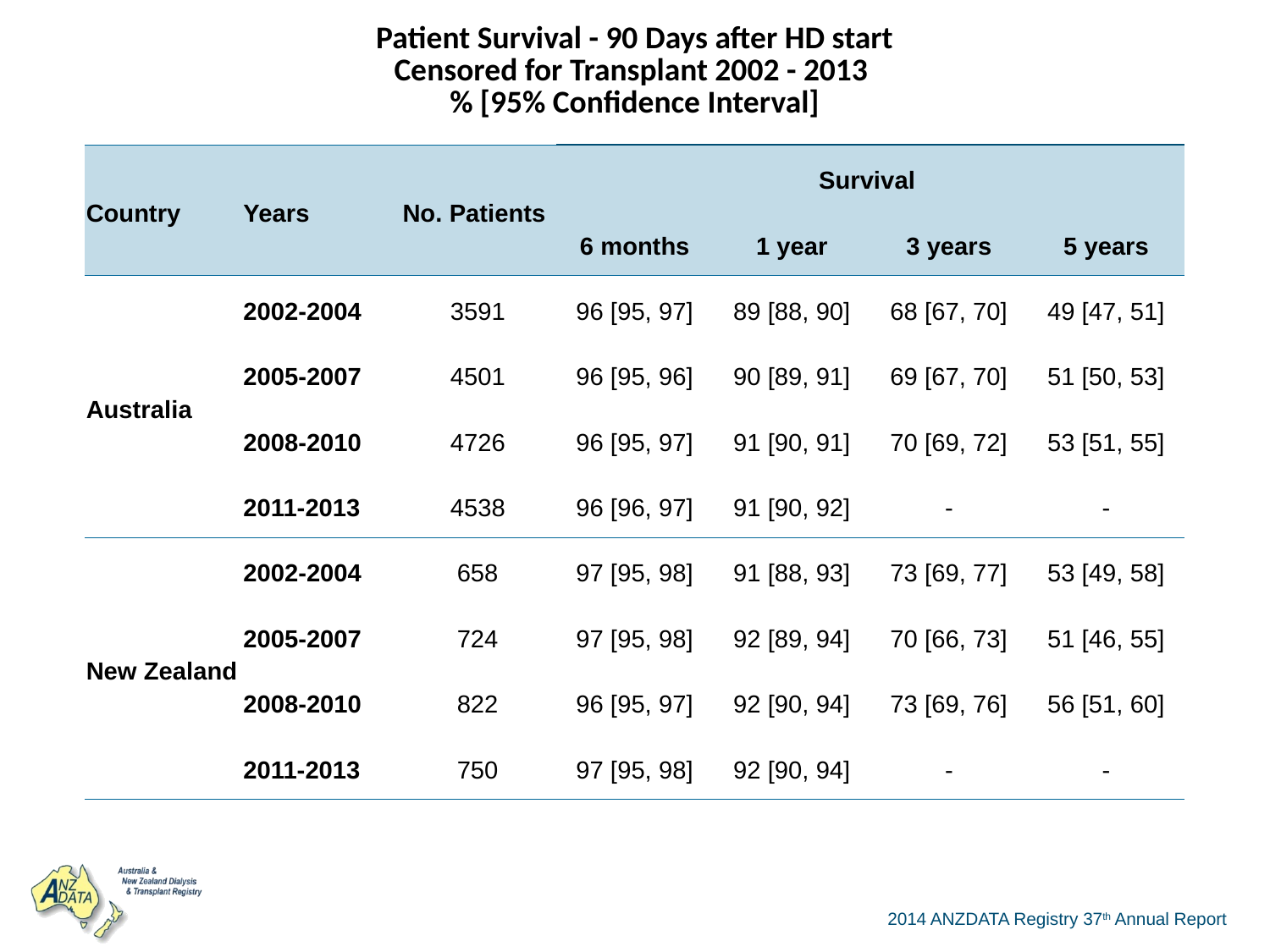

| Patient Survival - 90 Days after HD start Censored for Transplant 2002 - 2013 % [95% Confidence Interval] |  |  |  |  |  |  |
| --- | --- | --- | --- | --- | --- | --- |
| Country | Years | No. Patients | Survival |  |  |  |
|  |  |  | 6 months | 1 year | 3 years | 5 years |
| Australia | 2002-2004 | 3591 | 96 [95, 97] | 89 [88, 90] | 68 [67, 70] | 49 [47, 51] |
|  | 2005-2007 | 4501 | 96 [95, 96] | 90 [89, 91] | 69 [67, 70] | 51 [50, 53] |
|  | 2008-2010 | 4726 | 96 [95, 97] | 91 [90, 91] | 70 [69, 72] | 53 [51, 55] |
|  | 2011-2013 | 4538 | 96 [96, 97] | 91 [90, 92] | - | - |
| New Zealand | 2002-2004 | 658 | 97 [95, 98] | 91 [88, 93] | 73 [69, 77] | 53 [49, 58] |
|  | 2005-2007 | 724 | 97 [95, 98] | 92 [89, 94] | 70 [66, 73] | 51 [46, 55] |
|  | 2008-2010 | 822 | 96 [95, 97] | 92 [90, 94] | 73 [69, 76] | 56 [51, 60] |
|  | 2011-2013 | 750 | 97 [95, 98] | 92 [90, 94] | - | - |